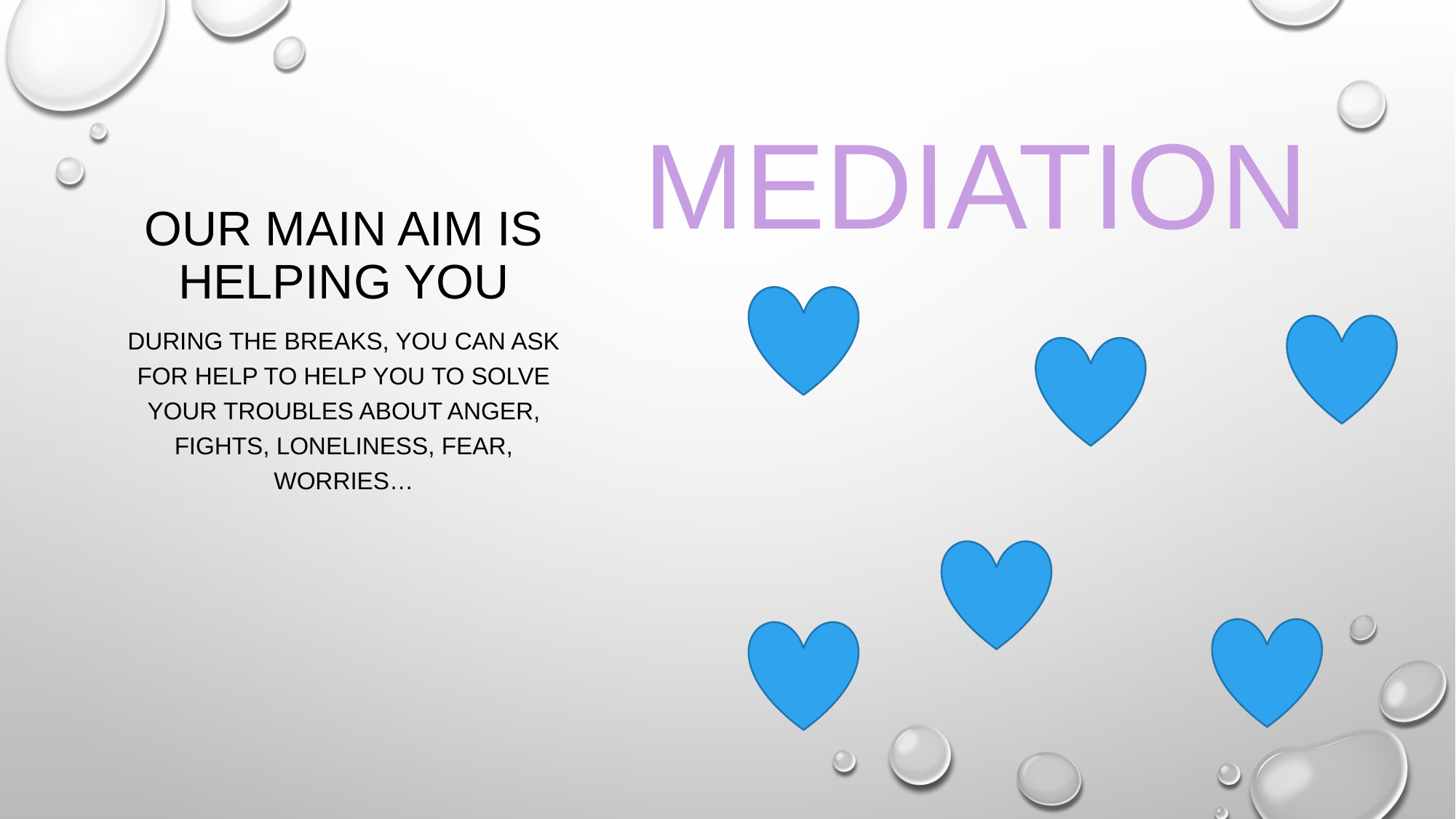

# Our main aim is helping you
mediation

During the breaks, you can ask for help to help you to solve your troubles about anger, fights, loneliness, fear, worries…